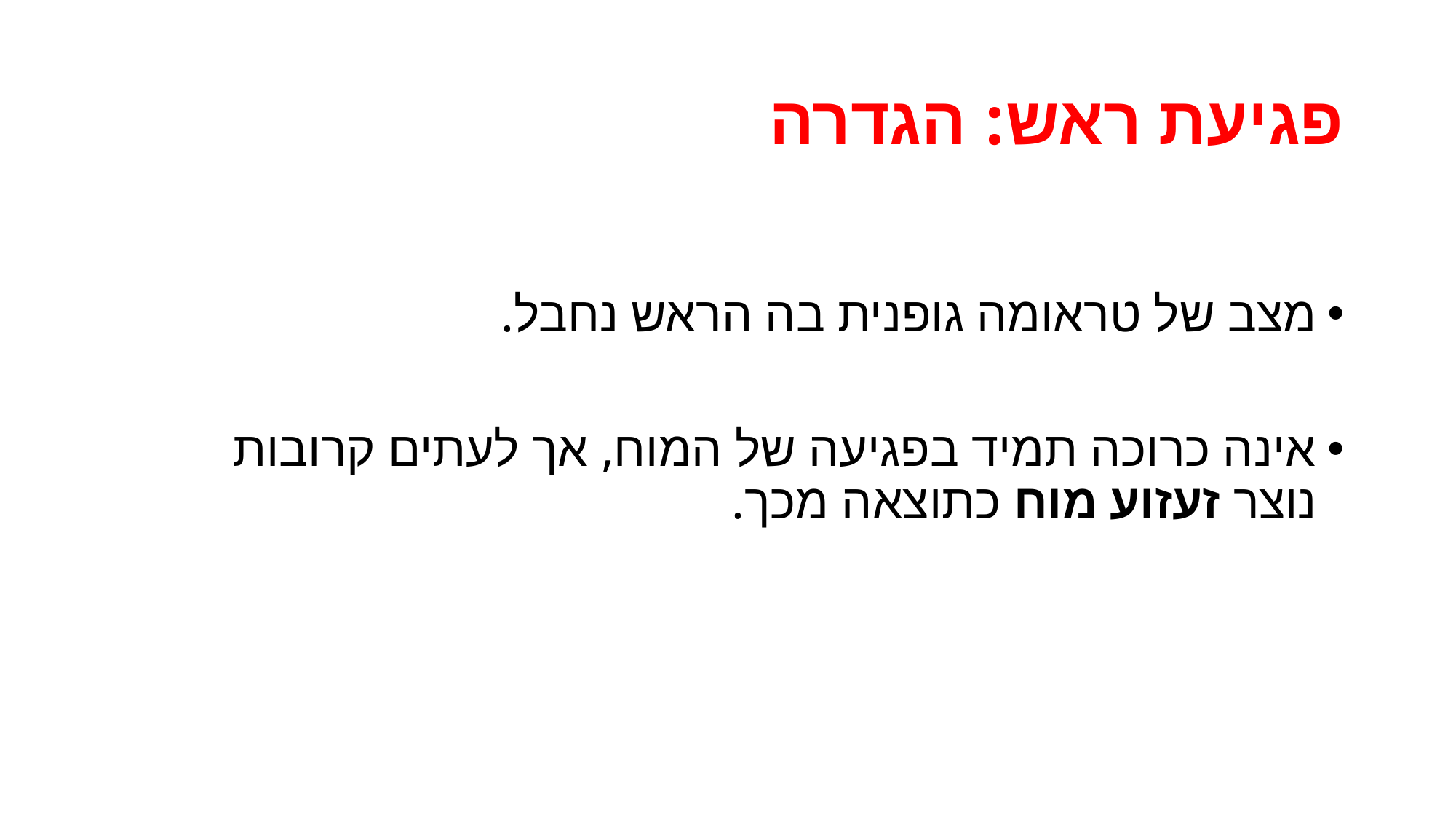

# פגיעת ראש: הגדרה

מצב של טראומה גופנית בה הראש נחבל.

אינה כרוכה תמיד בפגיעה של המוח, אך לעתים קרובות נוצר זעזוע מוח כתוצאה מכך.